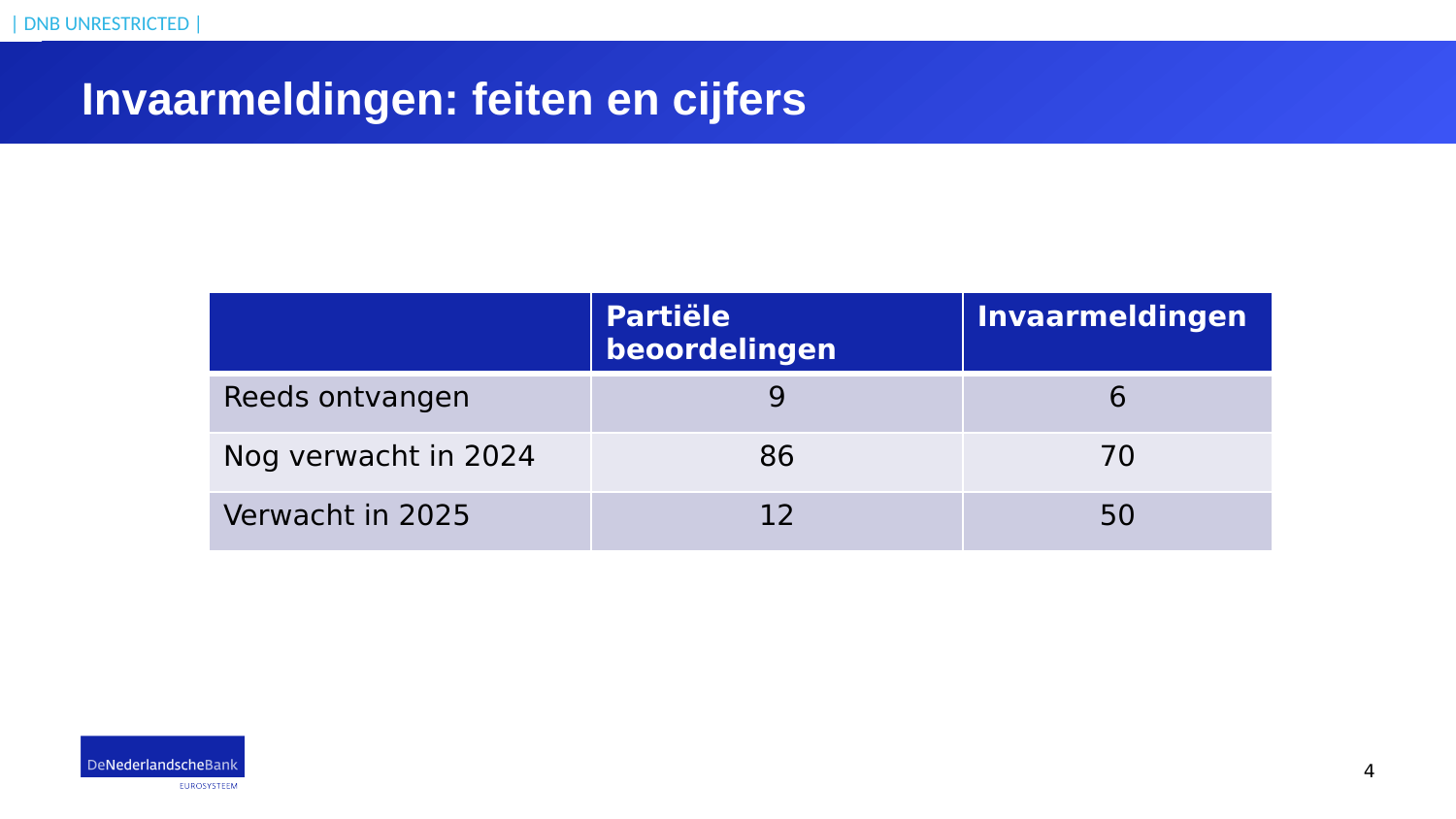

# Invaarmeldingen: feiten en cijfers
|  | Partiële beoordelingen | Invaarmeldingen |
| --- | --- | --- |
| Reeds ontvangen | 9 | 6 |
| Nog verwacht in 2024 | 86 | 70 |
| Verwacht in 2025 | 12 | 50 |
4